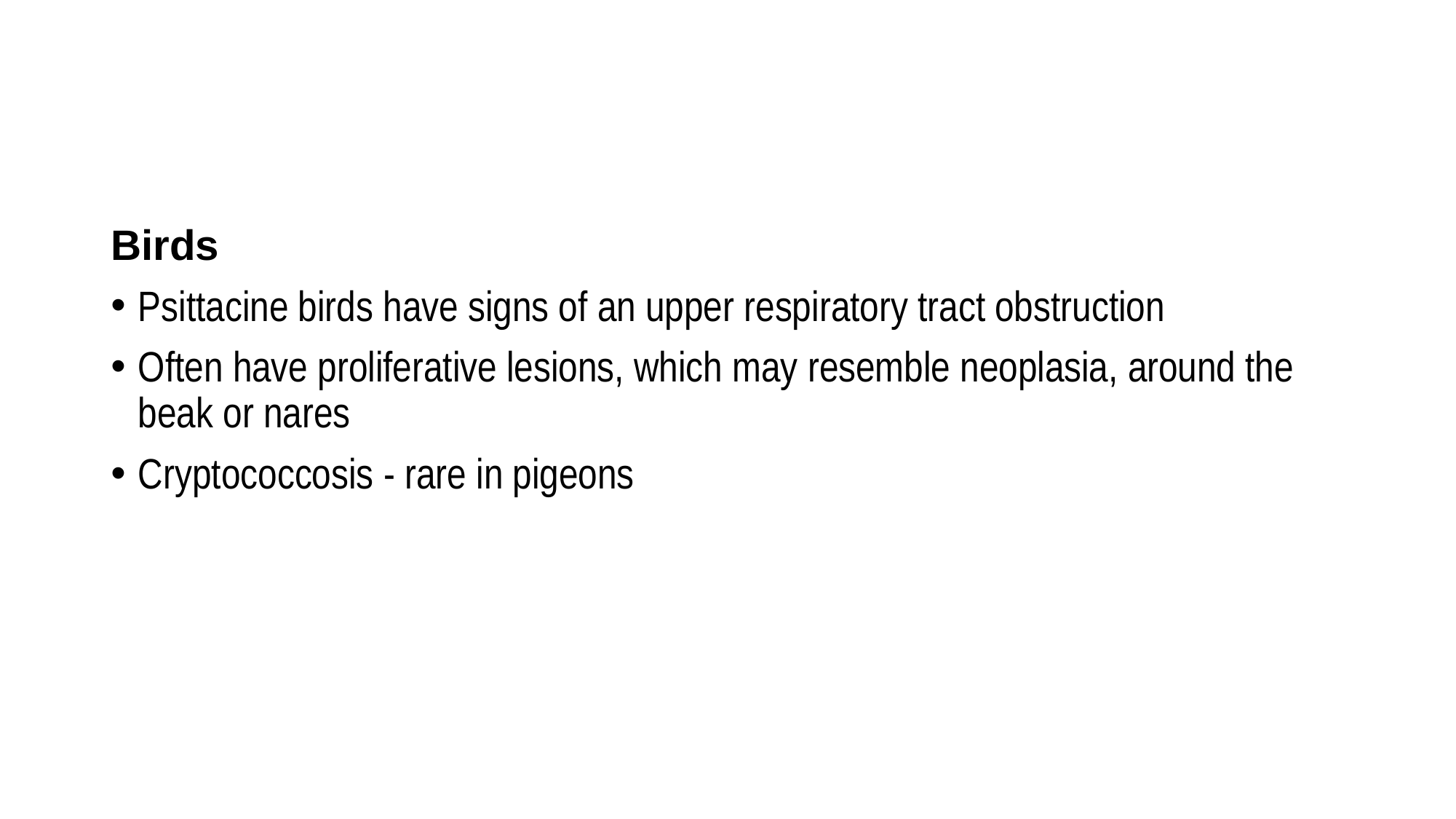

#
Birds
Psittacine birds have signs of an upper respiratory tract obstruction
Often have proliferative lesions, which may resemble neoplasia, around the beak or nares
Cryptococcosis - rare in pigeons